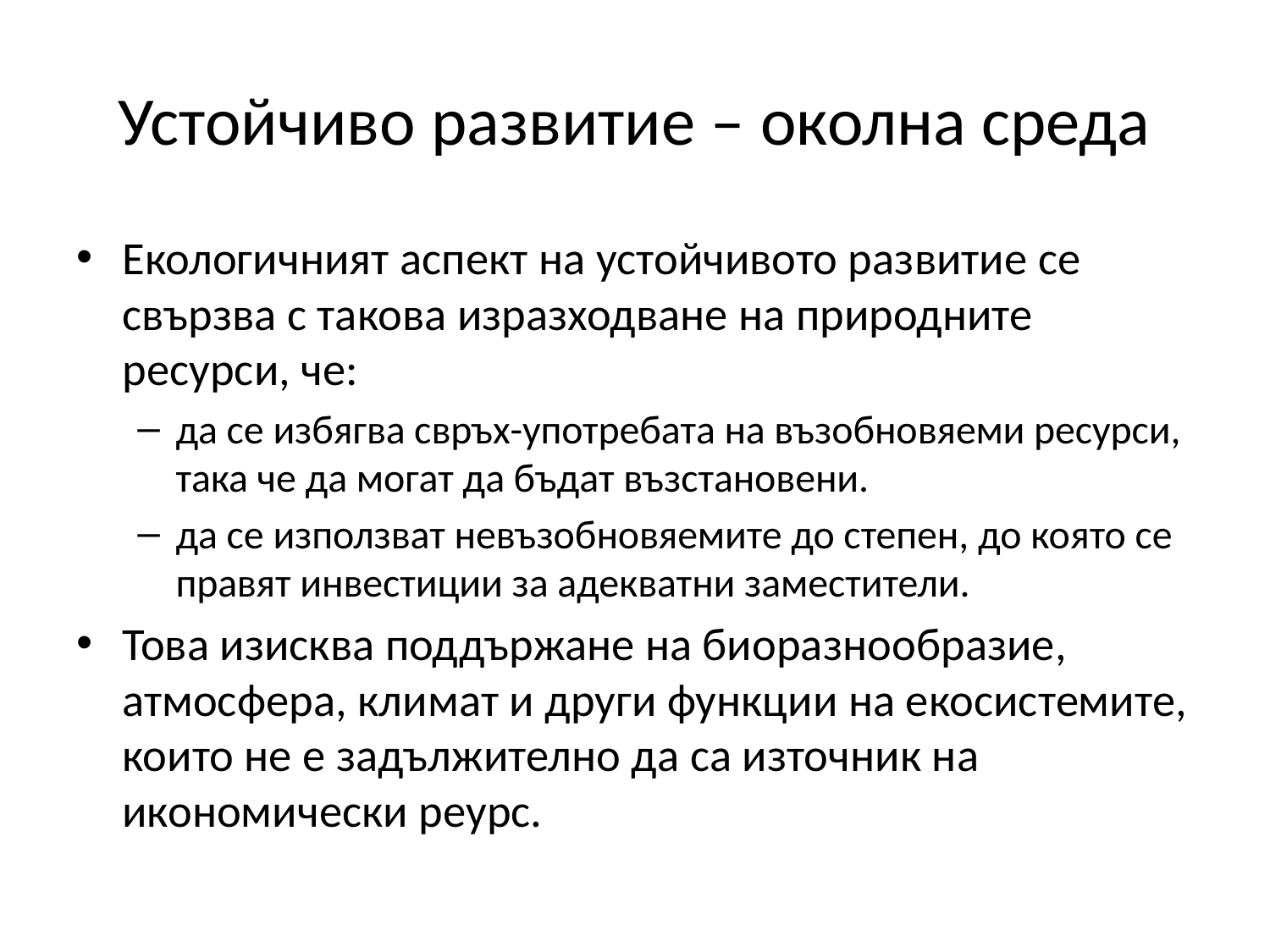

# Устойчиво развитие – околна среда
Екологичният аспект на устойчивото развитие се свързва с такова изразходване на природните ресурси, че:
да се избягва свръх-употребата на възобновяеми ресурси, така че да могат да бъдат възстановени.
да се използват невъзобновяемите до степен, до която се правят инвестиции за адекватни заместители.
Това изисква поддържане на биоразнообразие, атмосфера, климат и други функции на екосистемите, които не е задължително да са източник на икономически реурс.